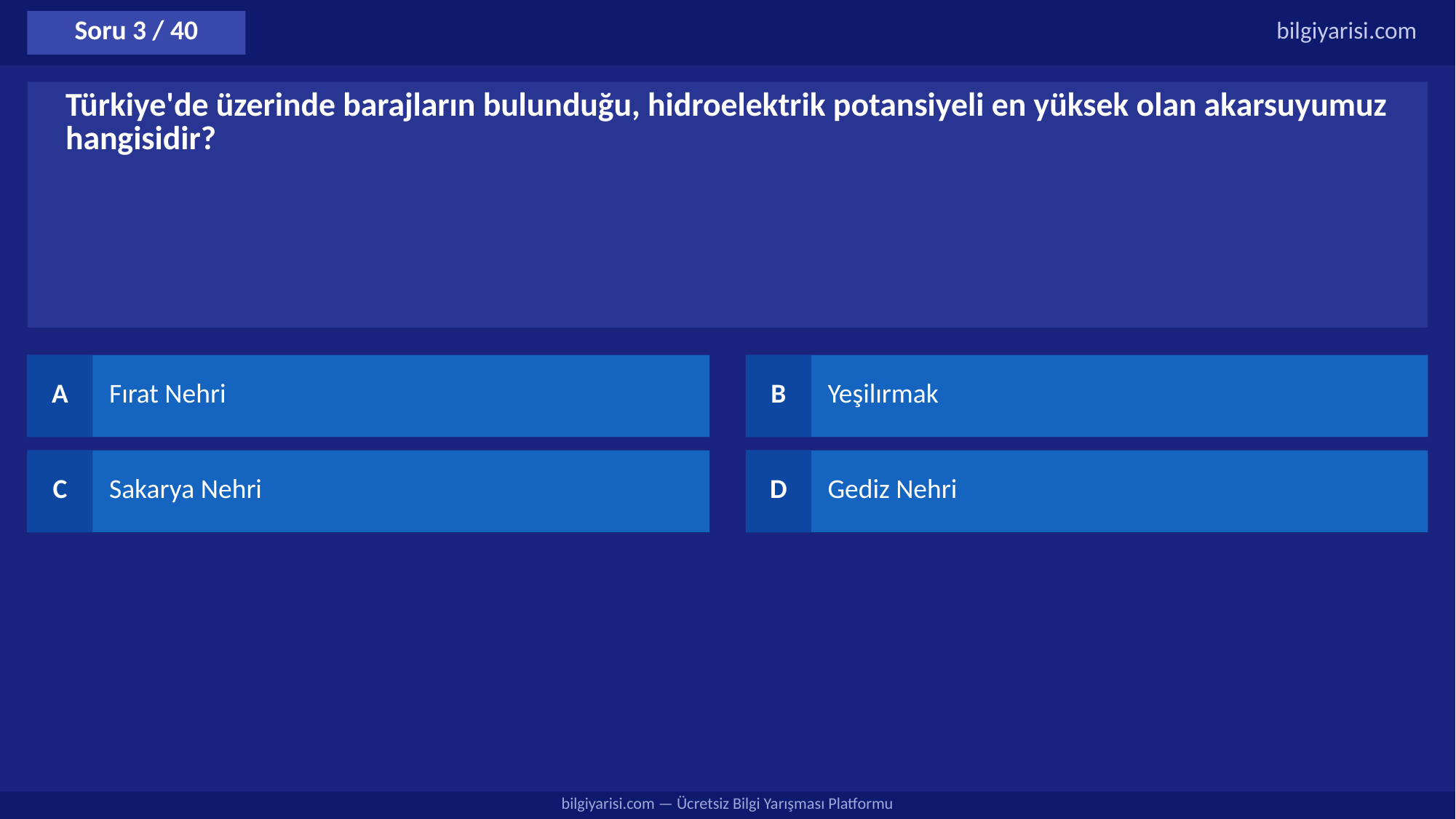

Soru 3 / 40
bilgiyarisi.com

Türkiye'de üzerinde barajların bulunduğu, hidroelektrik potansiyeli en yüksek olan akarsuyumuz hangisidir?

A
Fırat Nehri

B
Yeşilırmak

C
Sakarya Nehri

D
Gediz Nehri
bilgiyarisi.com — Ücretsiz Bilgi Yarışması Platformu